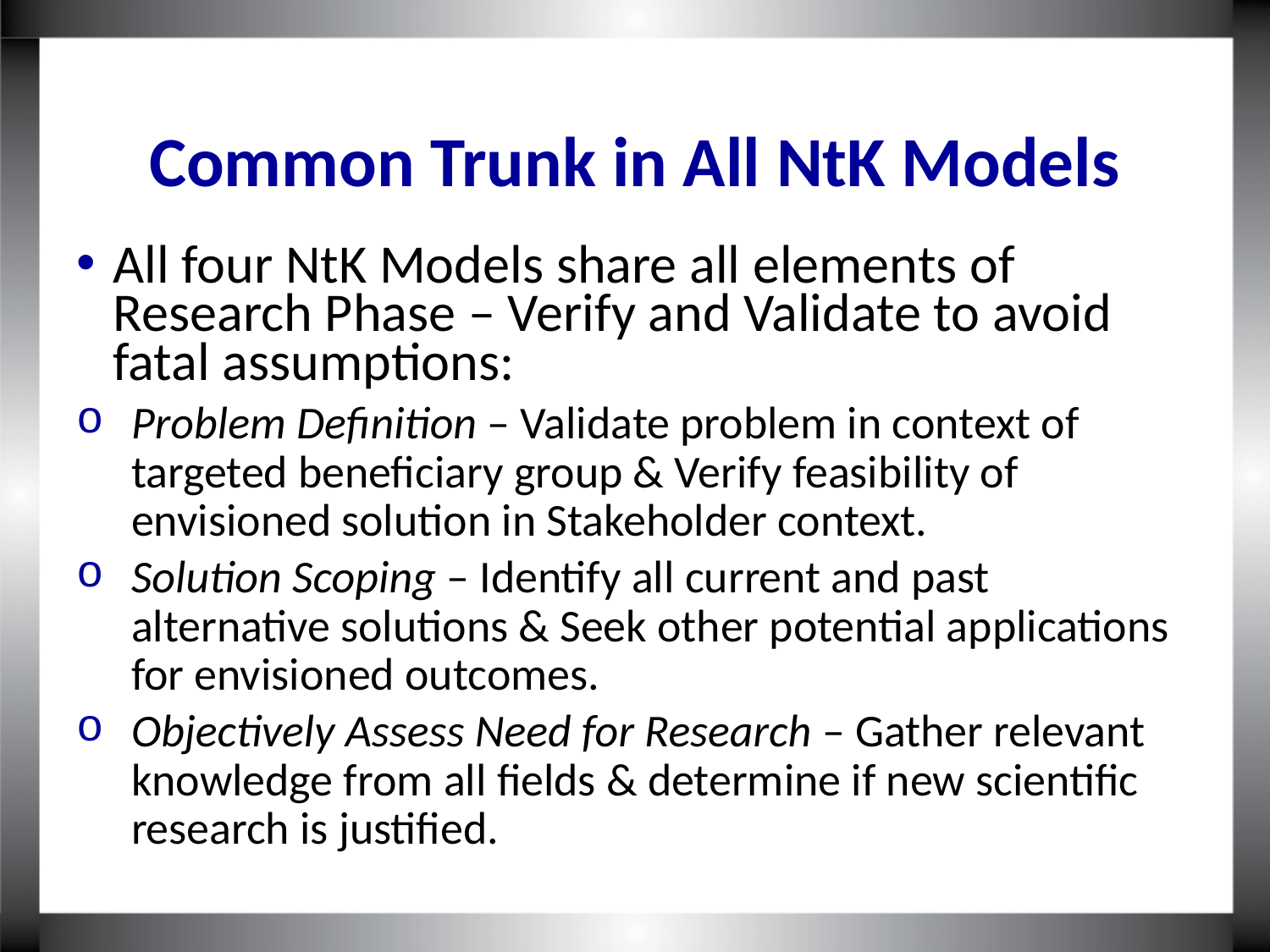

Common Trunk in All NtK Models
All four NtK Models share all elements of Research Phase – Verify and Validate to avoid fatal assumptions:
Problem Definition – Validate problem in context of targeted beneficiary group & Verify feasibility of envisioned solution in Stakeholder context.
Solution Scoping – Identify all current and past alternative solutions & Seek other potential applications for envisioned outcomes.
Objectively Assess Need for Research – Gather relevant knowledge from all fields & determine if new scientific research is justified.